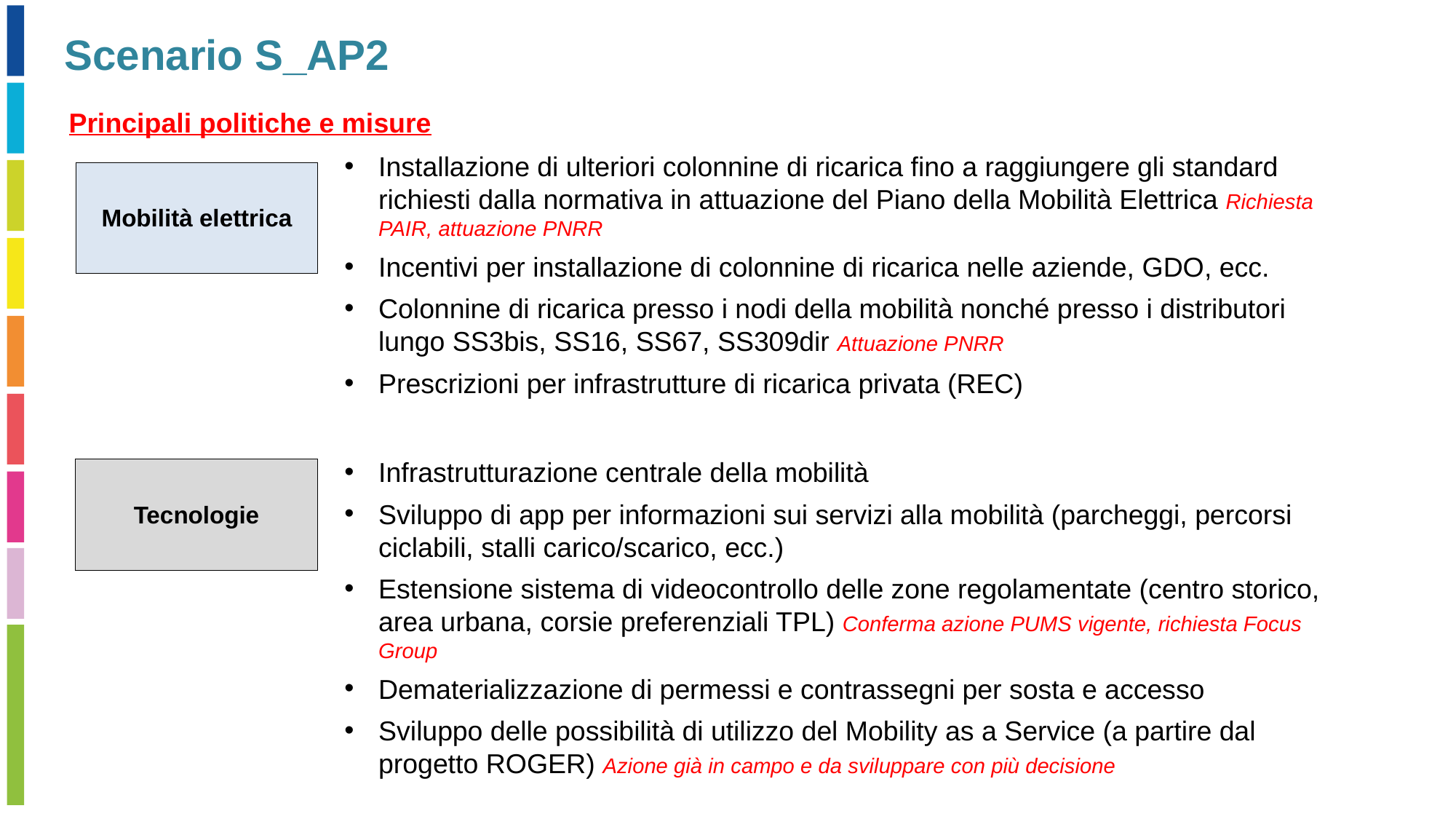

Scenario S_AP2
Principali politiche e misure
Installazione di ulteriori colonnine di ricarica fino a raggiungere gli standard richiesti dalla normativa in attuazione del Piano della Mobilità Elettrica Richiesta PAIR, attuazione PNRR
Incentivi per installazione di colonnine di ricarica nelle aziende, GDO, ecc.
Colonnine di ricarica presso i nodi della mobilità nonché presso i distributori lungo SS3bis, SS16, SS67, SS309dir Attuazione PNRR
Prescrizioni per infrastrutture di ricarica privata (REC)
| Mobilità elettrica |
| --- |
Infrastrutturazione centrale della mobilità
Sviluppo di app per informazioni sui servizi alla mobilità (parcheggi, percorsi ciclabili, stalli carico/scarico, ecc.)
Estensione sistema di videocontrollo delle zone regolamentate (centro storico, area urbana, corsie preferenziali TPL) Conferma azione PUMS vigente, richiesta Focus Group
Dematerializzazione di permessi e contrassegni per sosta e accesso
Sviluppo delle possibilità di utilizzo del Mobility as a Service (a partire dal progetto ROGER) Azione già in campo e da sviluppare con più decisione
| Tecnologie |
| --- |